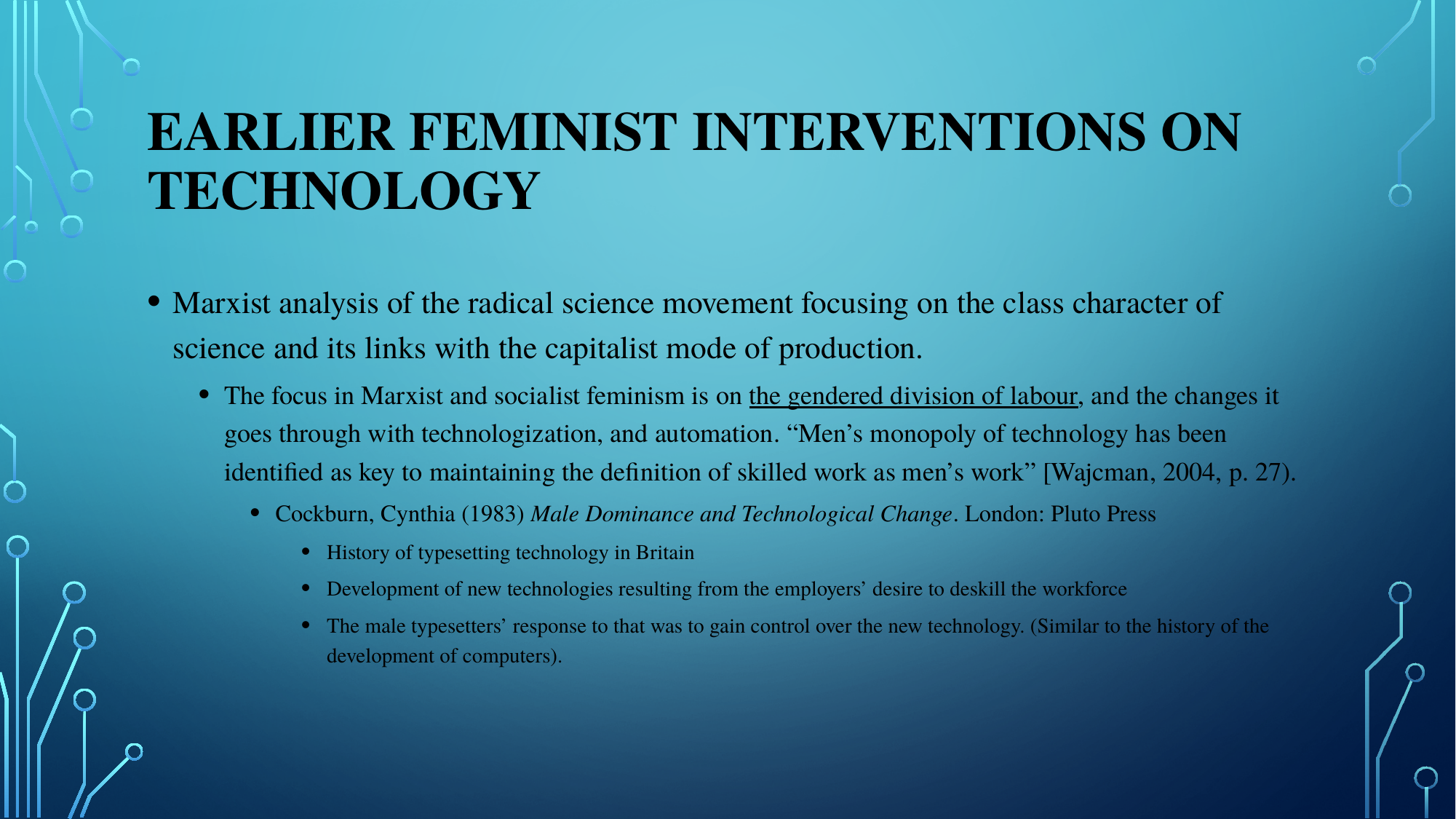

# EARLIER FEMINIST INTERVENTIONS ON TECHNOLOGY
Marxist analysis of the radical science movement focusing on the class character of science and its links with the capitalist mode of production.
The focus in Marxist and socialist feminism is on the gendered division of labour, and the changes it goes through with technologization, and automation. “Men’s monopoly of technology has been identified as key to maintaining the definition of skilled work as men’s work” [Wajcman, 2004, p. 27).
Cockburn, Cynthia (1983) Male Dominance and Technological Change. London: Pluto Press
History of typesetting technology in Britain
Development of new technologies resulting from the employers’ desire to deskill the workforce
The male typesetters’ response to that was to gain control over the new technology. (Similar to the history of the development of computers).